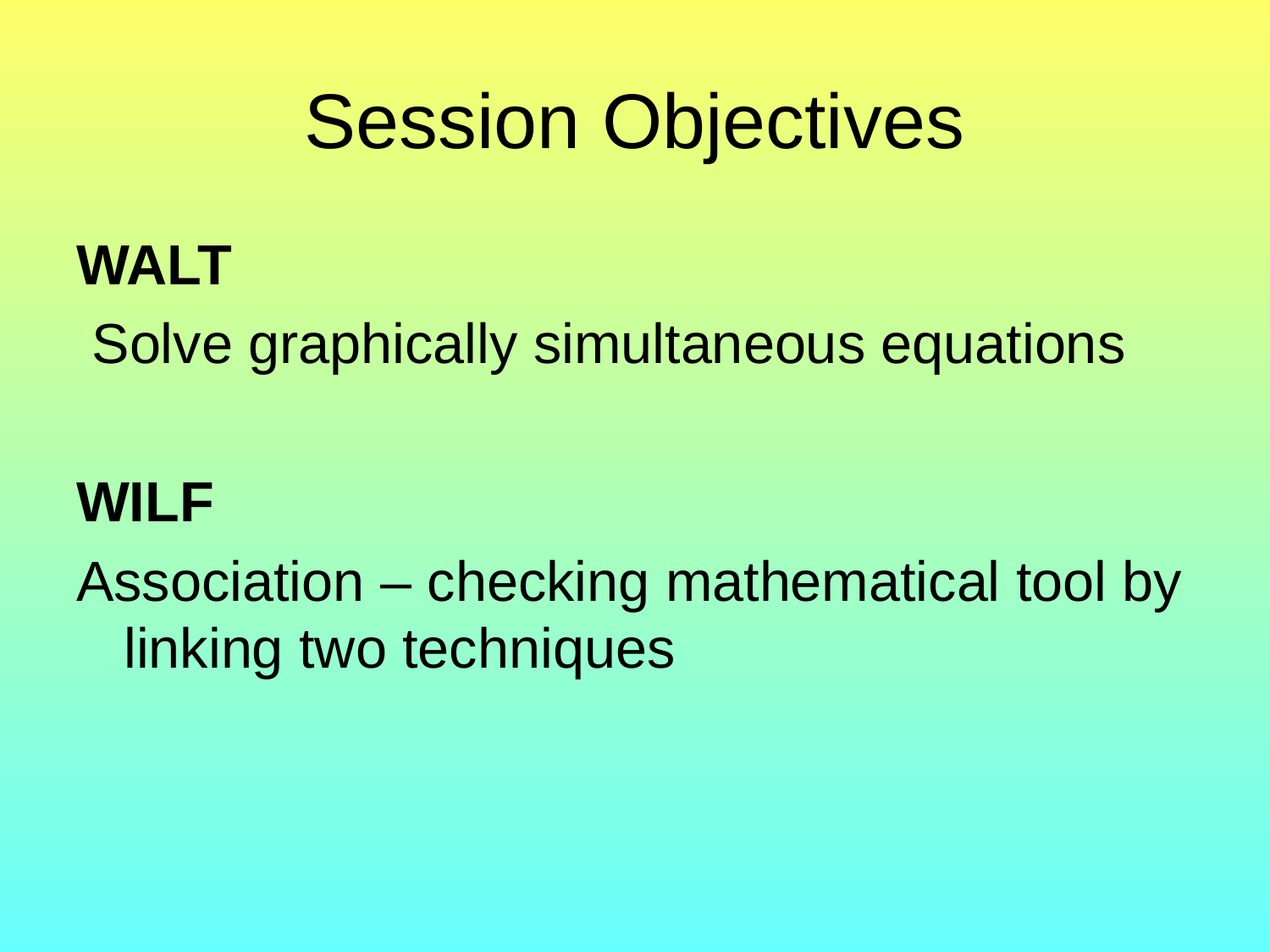

# Session Objectives
WALT
 Solve graphically simultaneous equations

WILF
Association – checking mathematical tool by linking two techniques